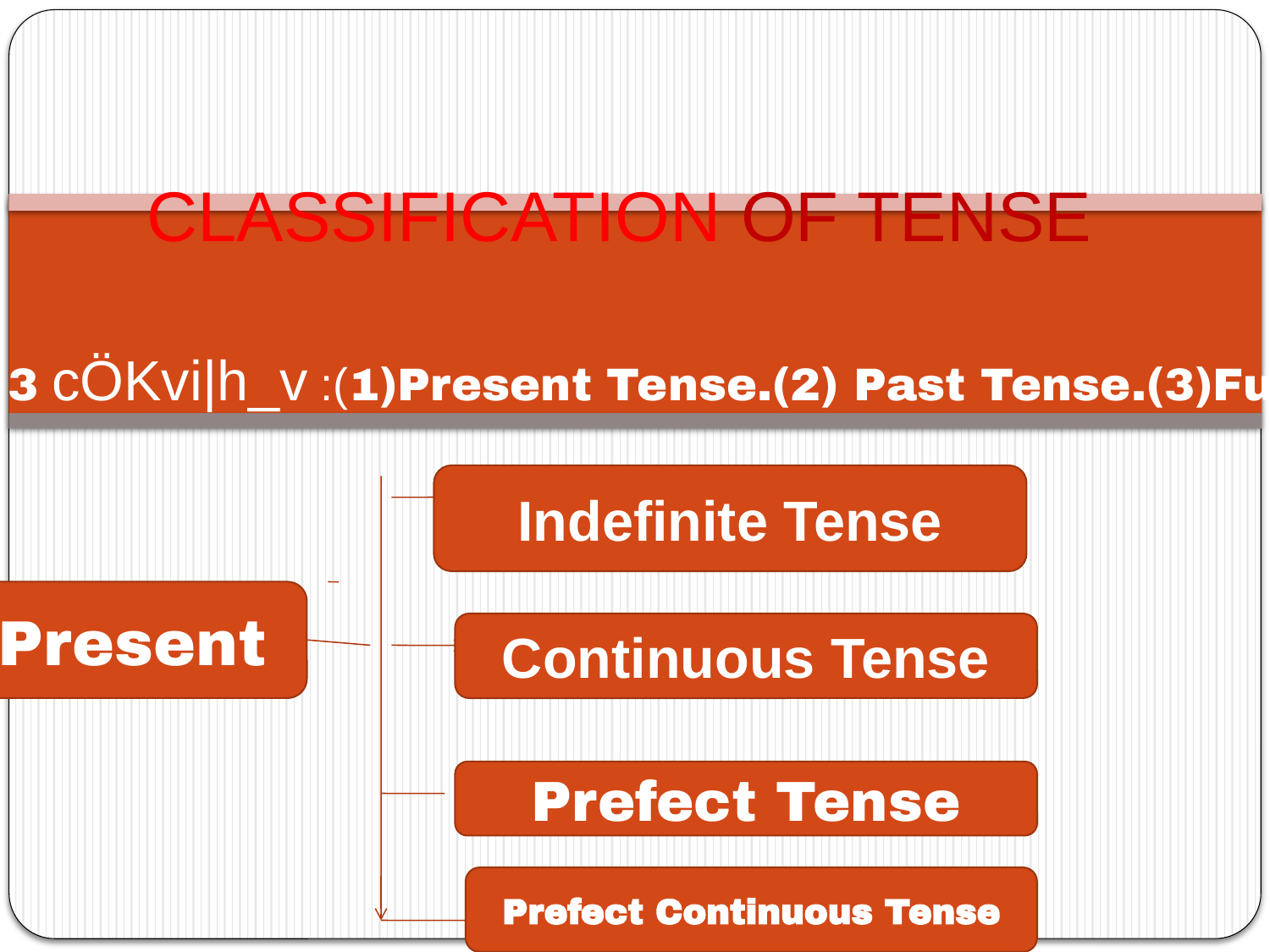

# CLASSIFICATION OF TENSE
Tense 3 cÖKvi|h_v :(1)Present Tense.(2) Past Tense.(3)Future Tense

Indefinite Tense
Present
Continuous Tense
Prefect Tense
Prefect Continuous Tense